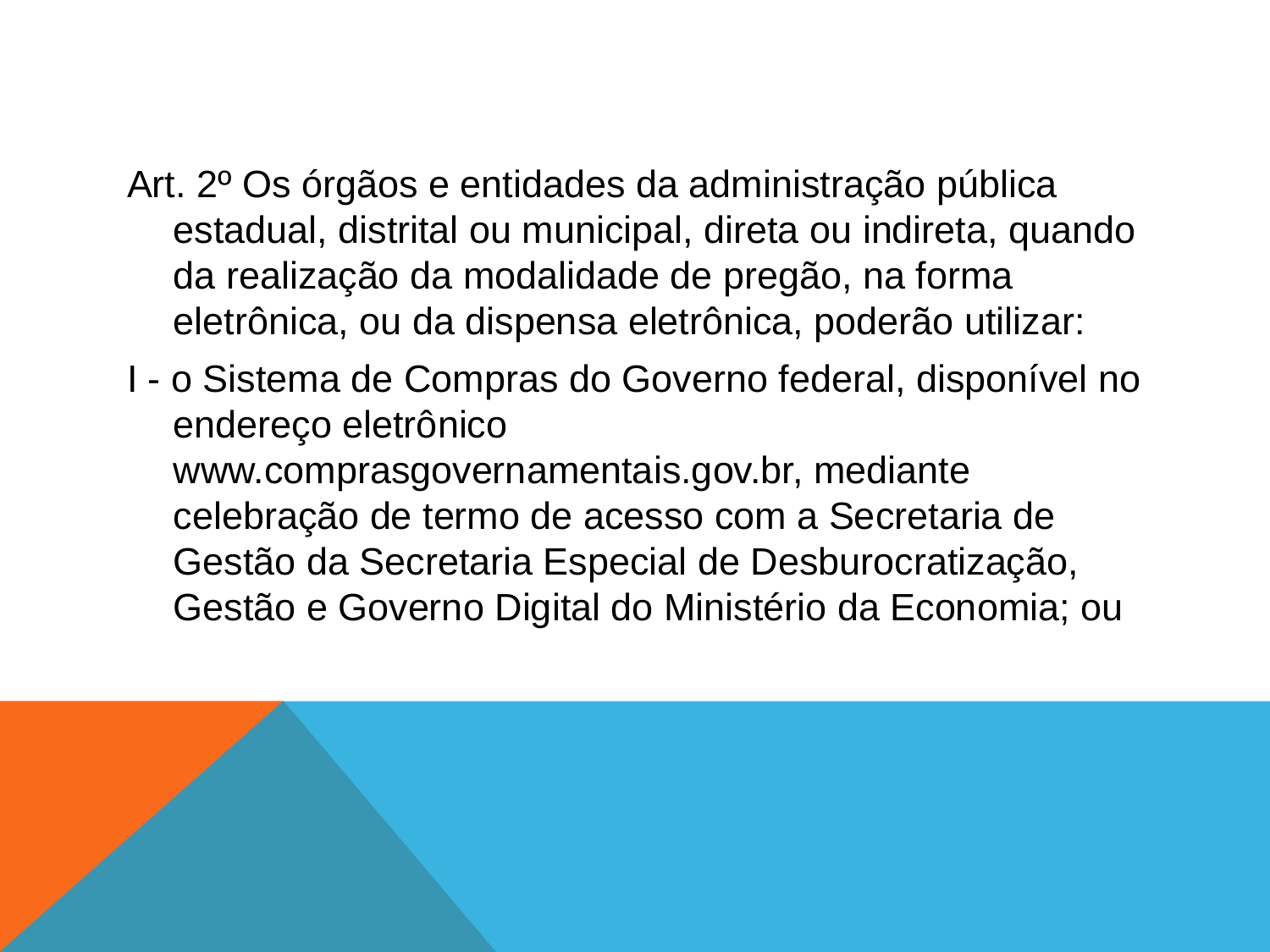

#
Art. 2º Os órgãos e entidades da administração pública estadual, distrital ou municipal, direta ou indireta, quando da realização da modalidade de pregão, na forma eletrônica, ou da dispensa eletrônica, poderão utilizar:
I - o Sistema de Compras do Governo federal, disponível no endereço eletrônico www.comprasgovernamentais.gov.br, mediante celebração de termo de acesso com a Secretaria de Gestão da Secretaria Especial de Desburocratização, Gestão e Governo Digital do Ministério da Economia; ou